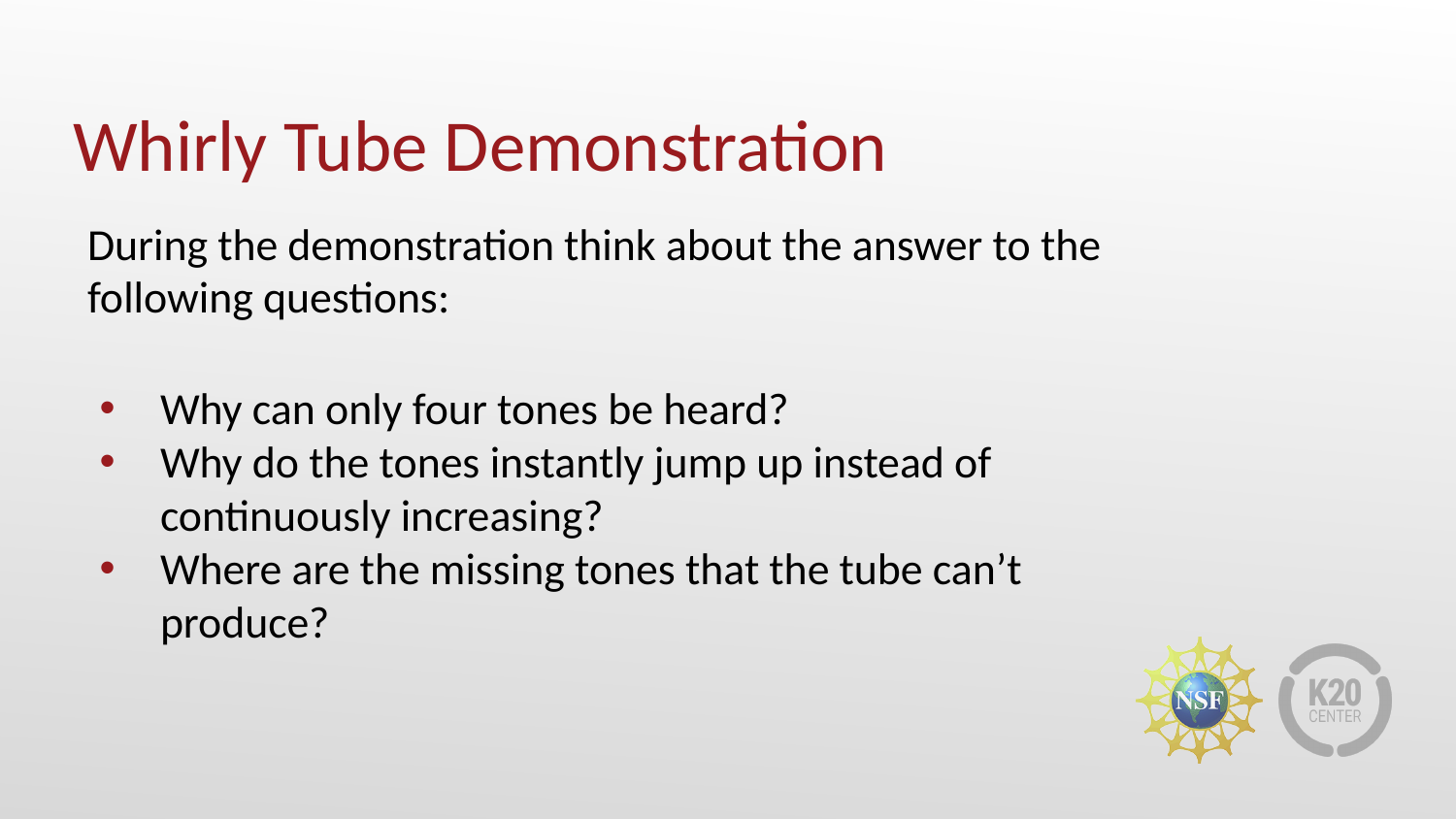

# Whirly Tube Demonstration
During the demonstration think about the answer to the following questions:

Why can only four tones be heard?
Why do the tones instantly jump up instead of continuously increasing?
Where are the missing tones that the tube can’t produce?